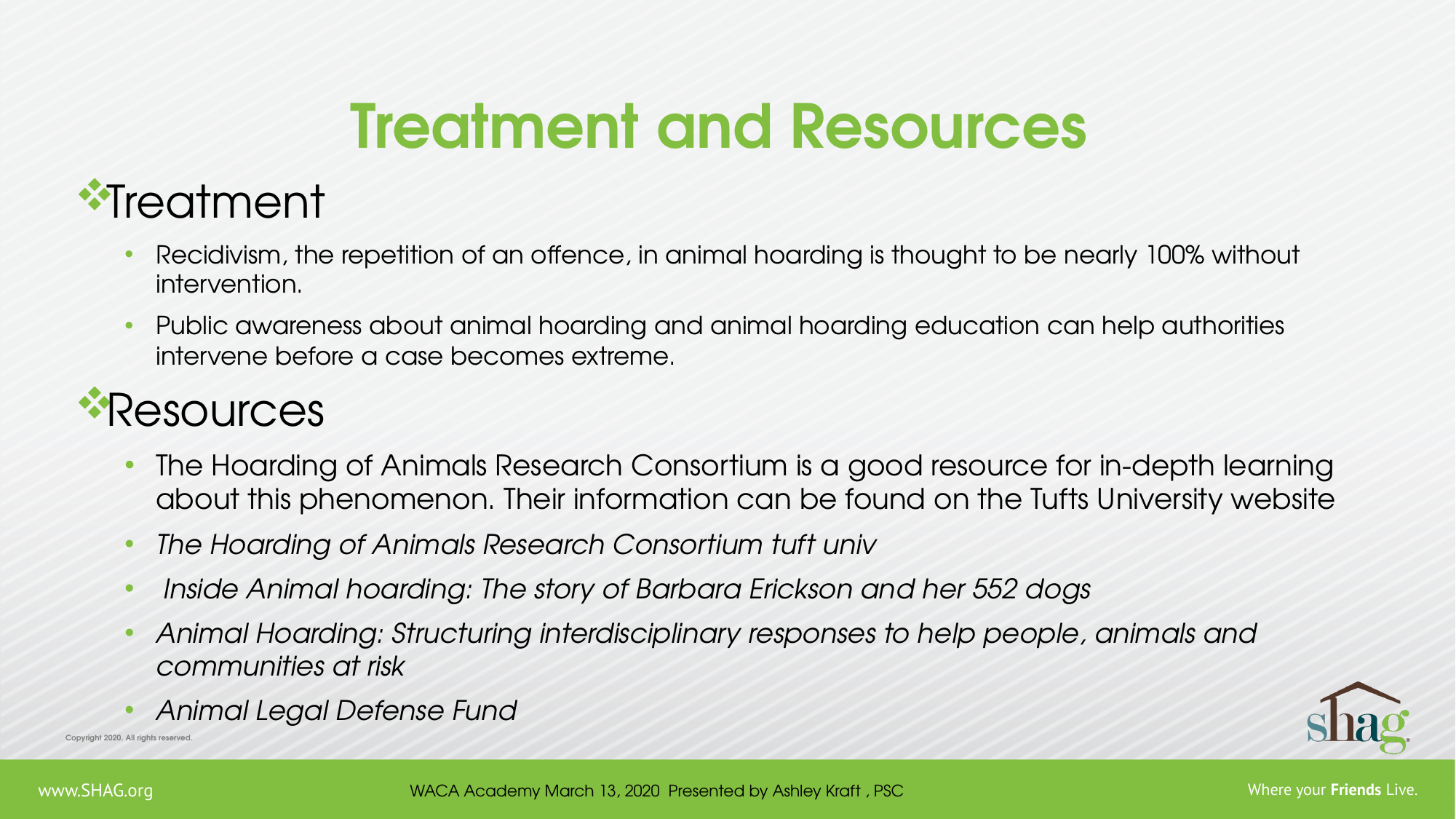

# Treatment and Resources
Treatment
Recidivism, the repetition of an offence, in animal hoarding is thought to be nearly 100% without intervention.
Public awareness about animal hoarding and animal hoarding education can help authorities intervene before a case becomes extreme.
Resources
The Hoarding of Animals Research Consortium is a good resource for in-depth learning about this phenomenon. Their information can be found on the Tufts University website
The Hoarding of Animals Research Consortium tuft univ
 Inside Animal hoarding: The story of Barbara Erickson and her 552 dogs
Animal Hoarding: Structuring interdisciplinary responses to help people, animals and communities at risk
Animal Legal Defense Fund

WACA Academy March 13, 2020  Presented by Ashley Kraft , PSC